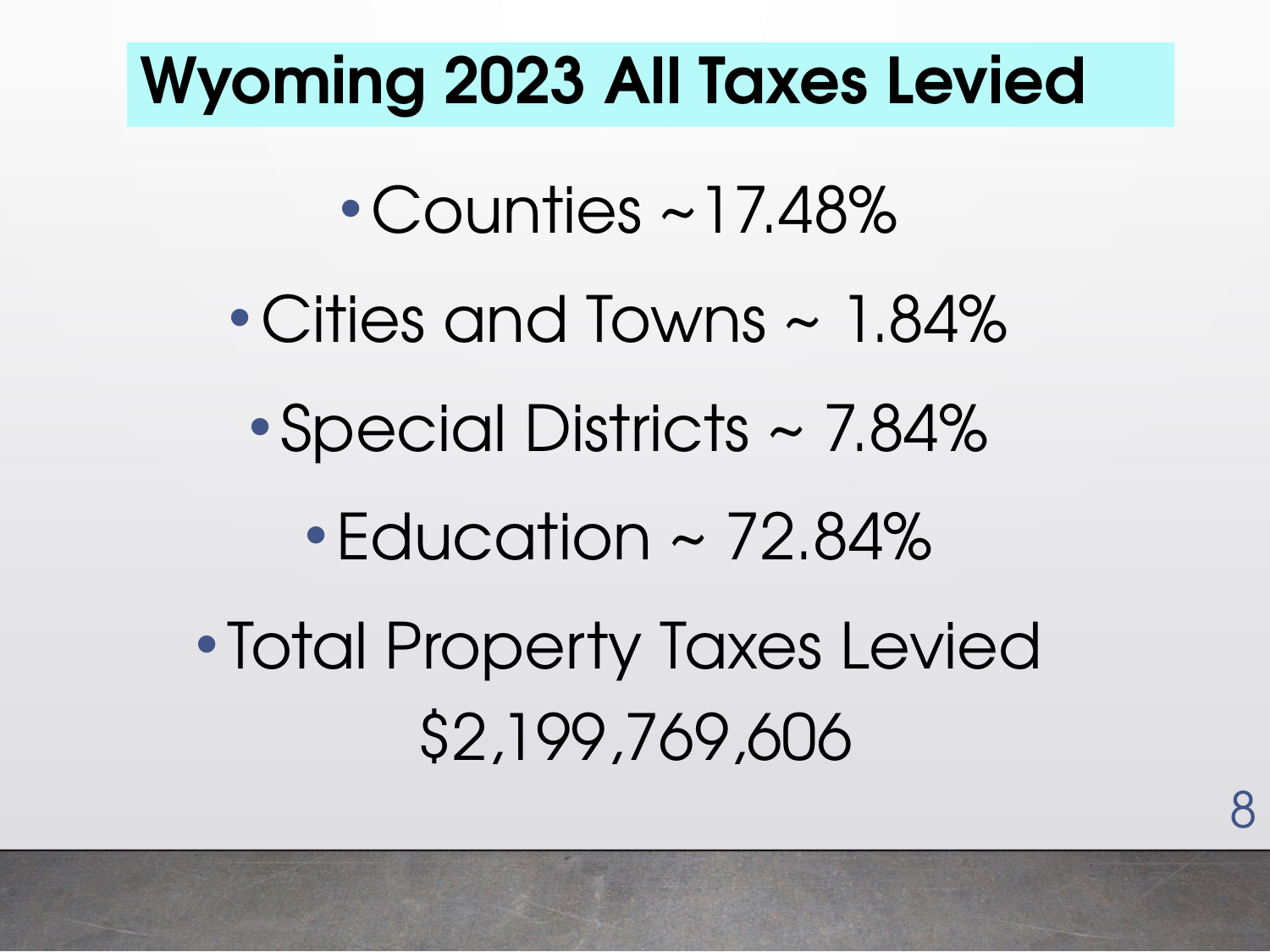

# Wyoming 2023 All Taxes Levied
Counties ~17.48%
Cities and Towns ~ 1.84%
Special Districts ~ 7.84%
Education ~ 72.84%
Total Property Taxes Levied $2,199,769,606
8